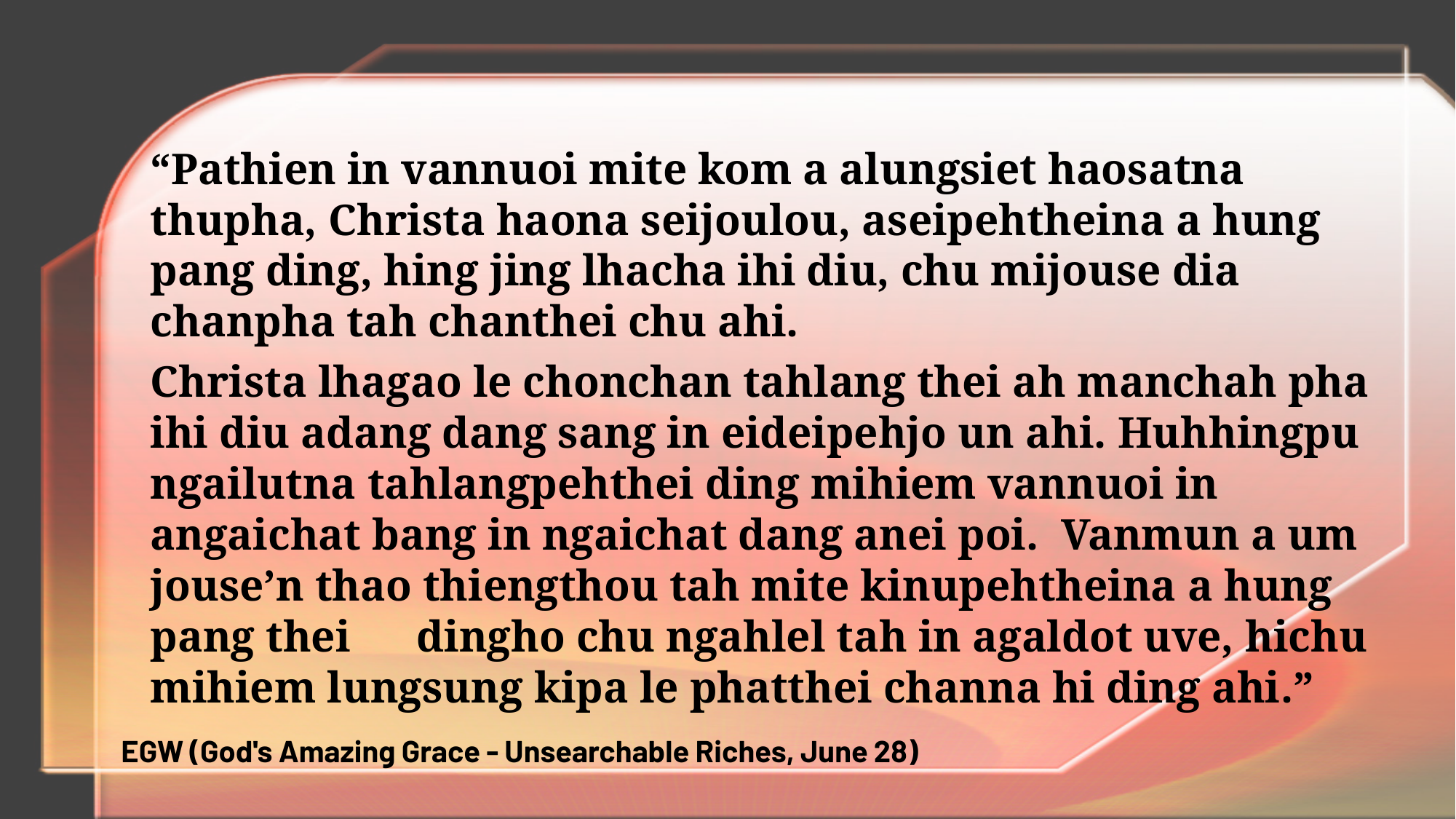

“Pathien in vannuoi mite kom a alungsiet haosatna thupha, Christa haona seijoulou, aseipehtheina a hung pang ding, hing jing lhacha ihi diu, chu mijouse dia chanpha tah chanthei chu ahi.
Christa lhagao le chonchan tahlang thei ah manchah pha ihi diu adang dang sang in eideipehjo un ahi. Huhhingpu ngailutna tahlangpehthei ding mihiem vannuoi in angaichat bang in ngaichat dang anei poi.  Vanmun a um jouse’n thao thiengthou tah mite kinupehtheina a hung pang thei      dingho chu ngahlel tah in agaldot uve, hichu mihiem lungsung kipa le phatthei channa hi ding ahi.”
EGW (God's Amazing Grace - Unsearchable Riches, June 28)